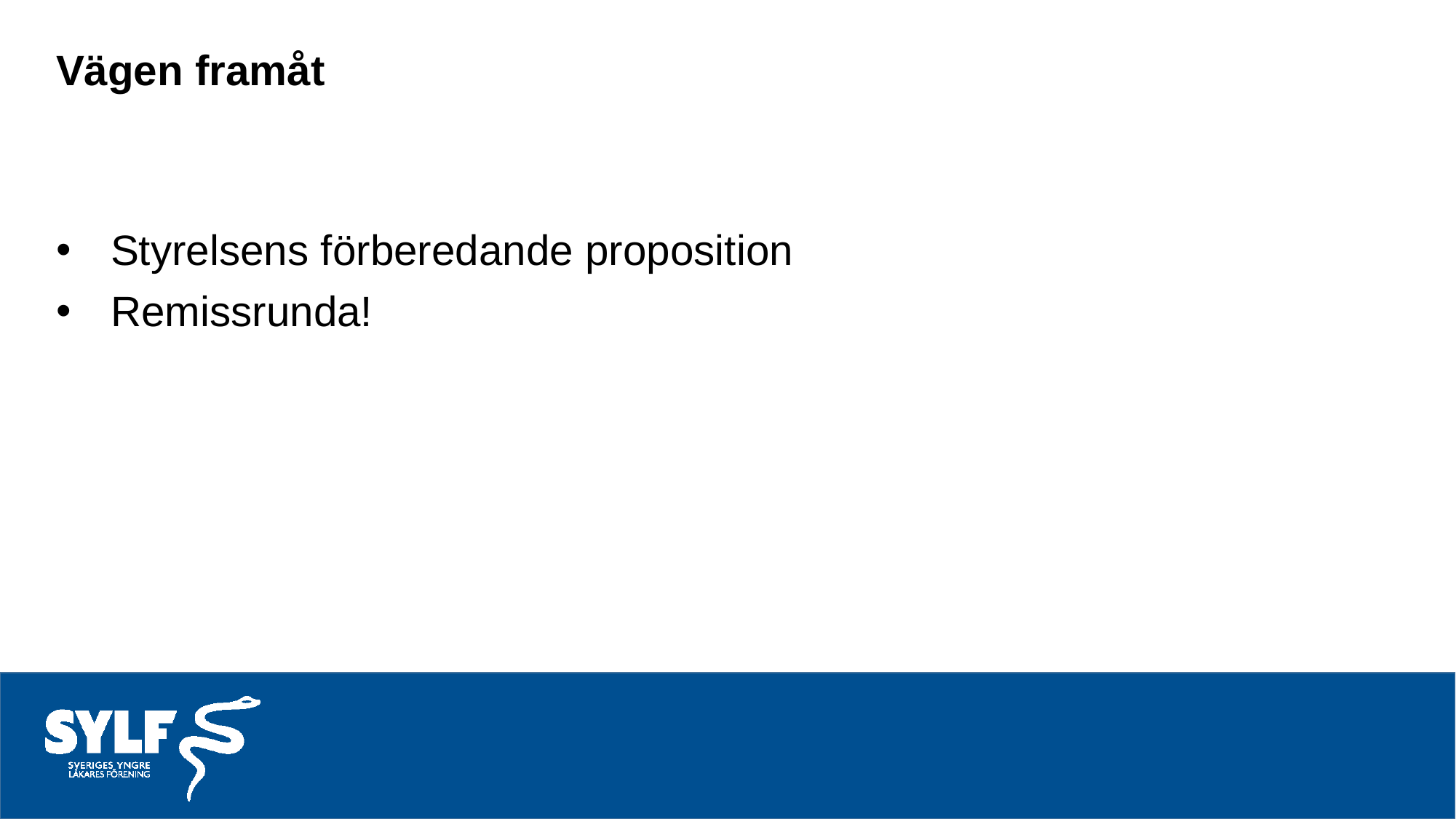

# Vägen framåt
Styrelsens förberedande proposition
Remissrunda!